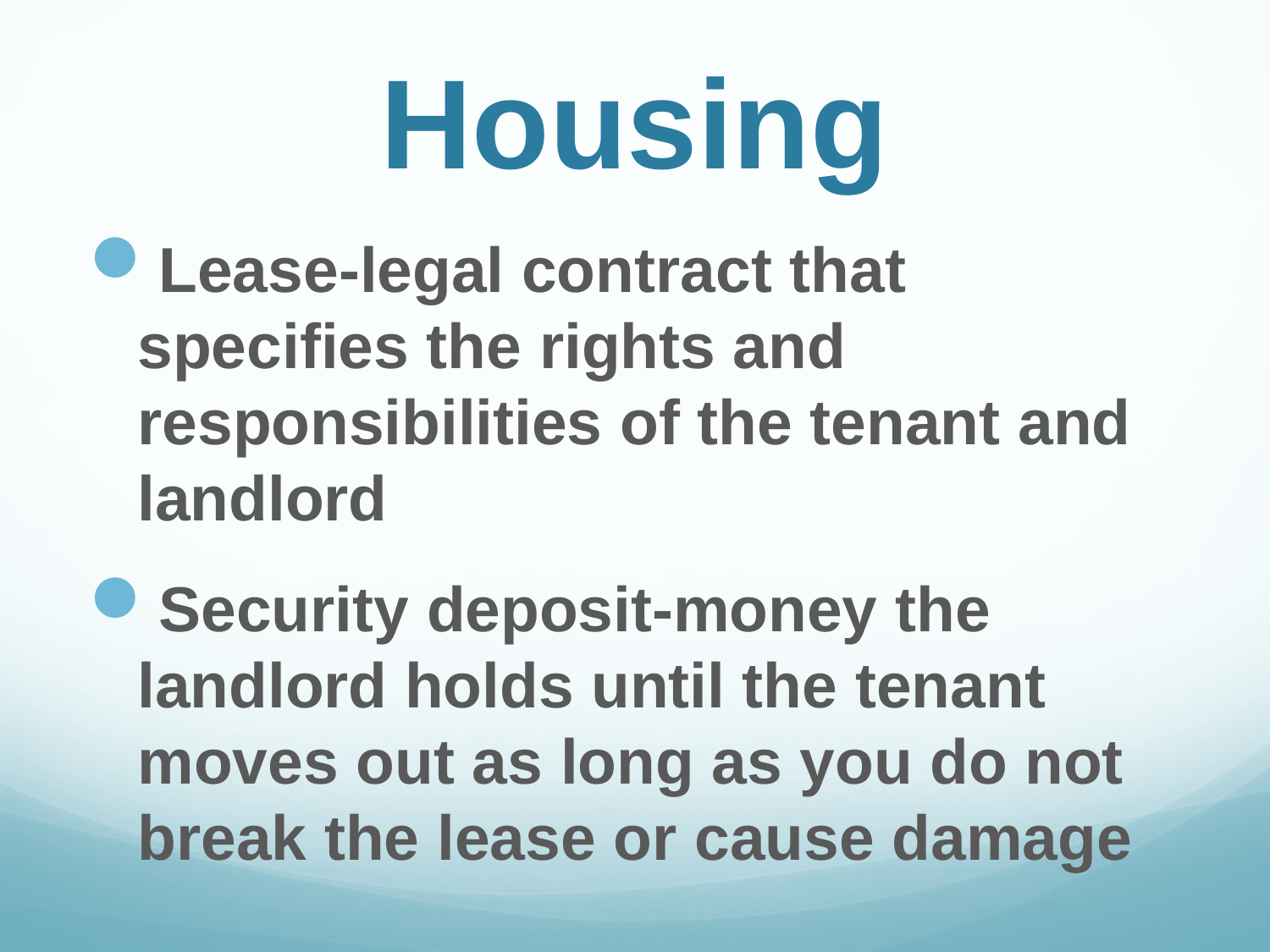

# Housing
Lease-legal contract that specifies the rights and responsibilities of the tenant and landlord
Security deposit-money the landlord holds until the tenant moves out as long as you do not break the lease or cause damage